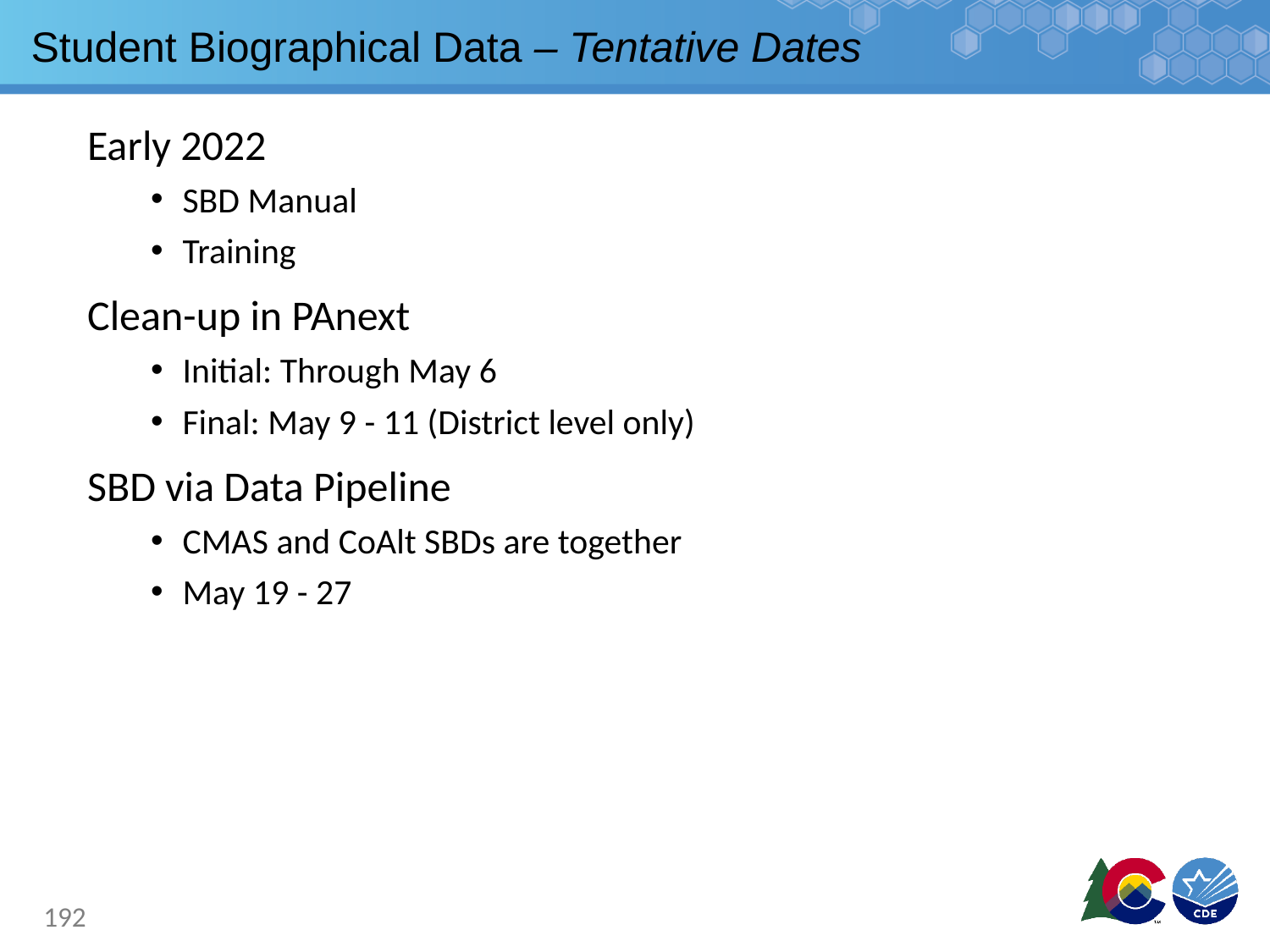

# Student Biographical Data – Tentative Dates
Early 2022
SBD Manual
Training
Clean-up in PAnext
Initial: Through May 6
Final: May 9 - 11 (District level only)
SBD via Data Pipeline
CMAS and CoAlt SBDs are together
May 19 - 27

192